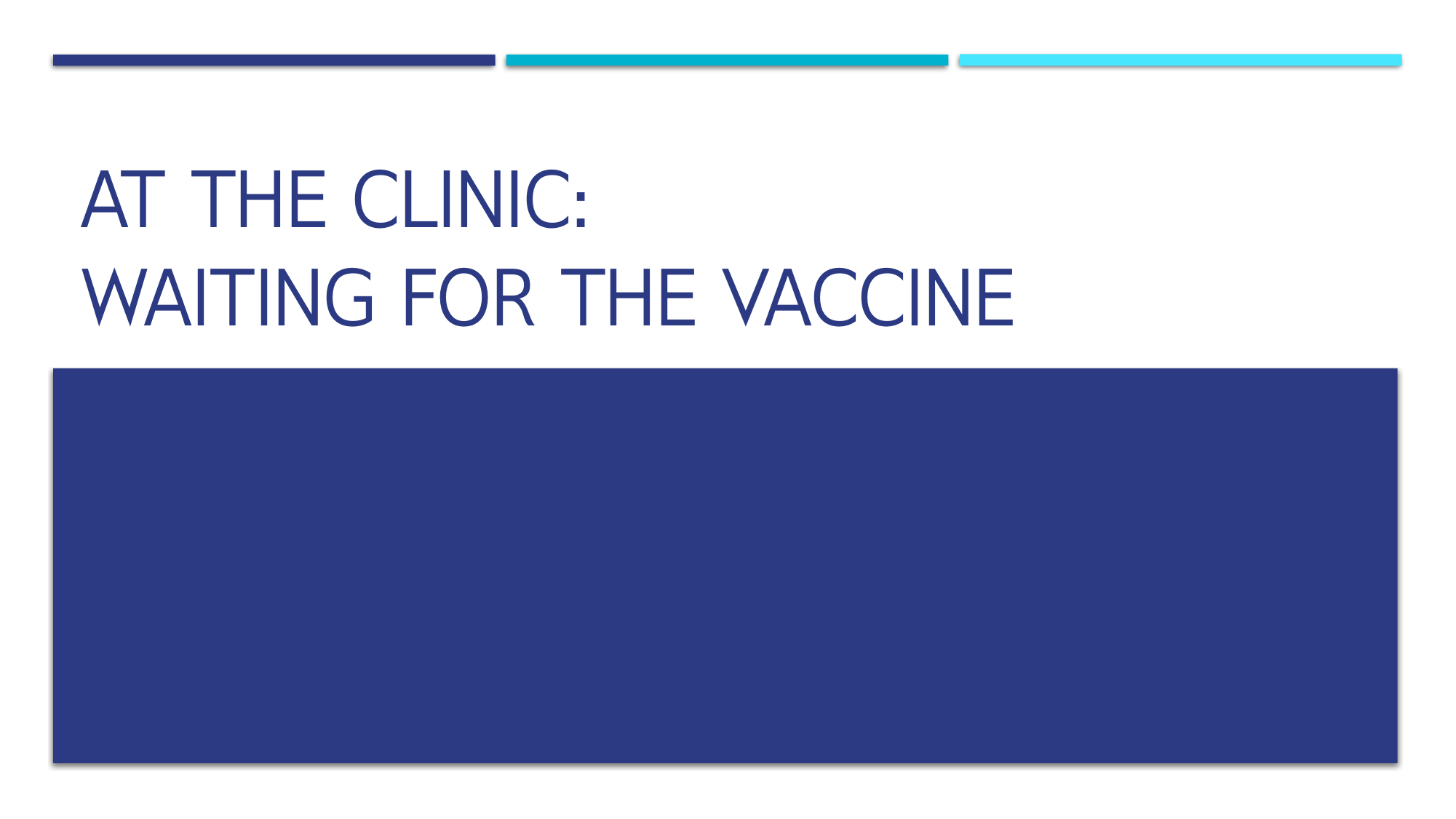

# AT THE CLINIC: WAITING FOR THE VACCINE